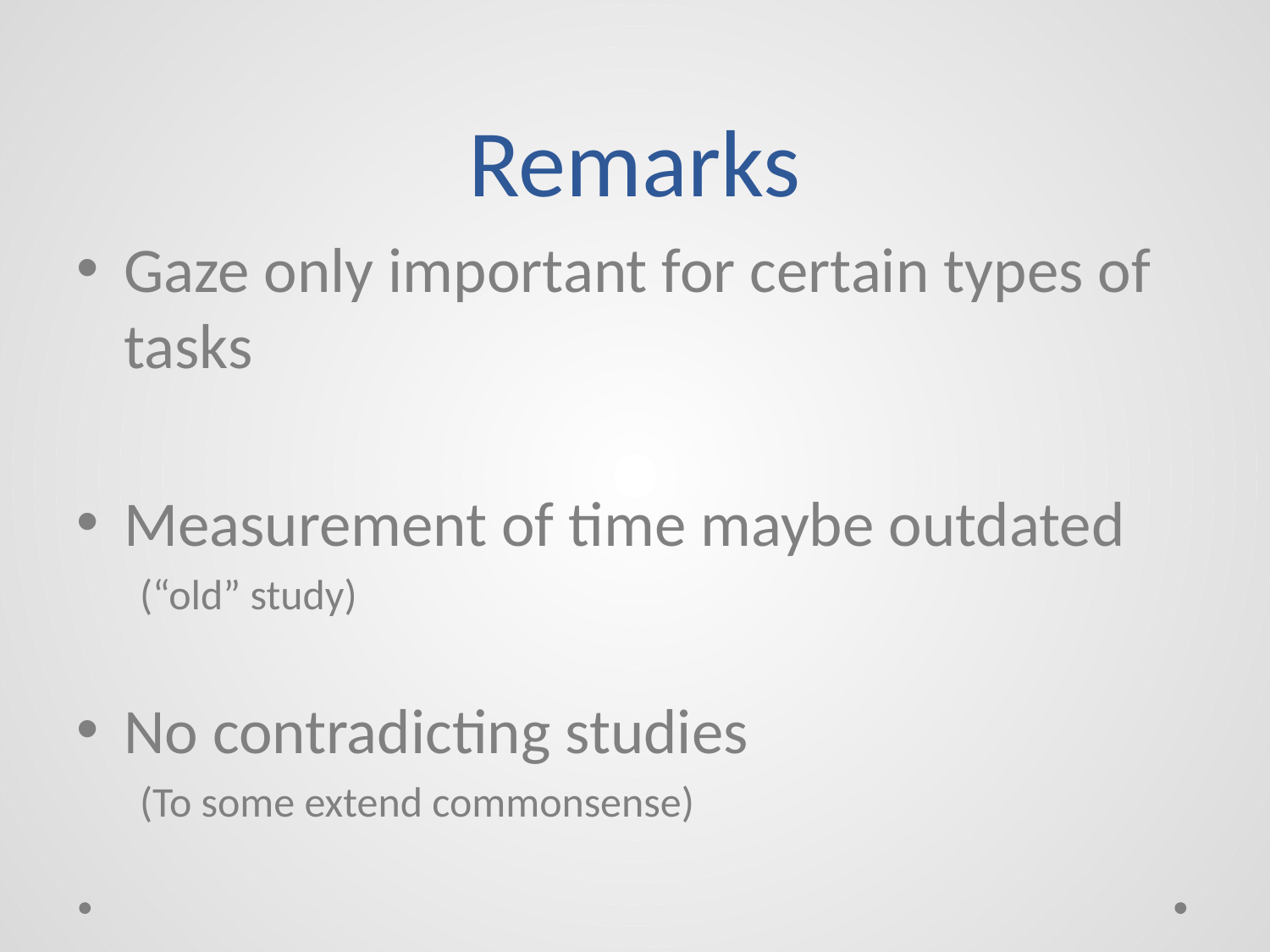

# Remarks
Gaze only important for certain types of tasks

Measurement of time maybe outdated
(“old” study)

No contradicting studies
(To some extend commonsense)